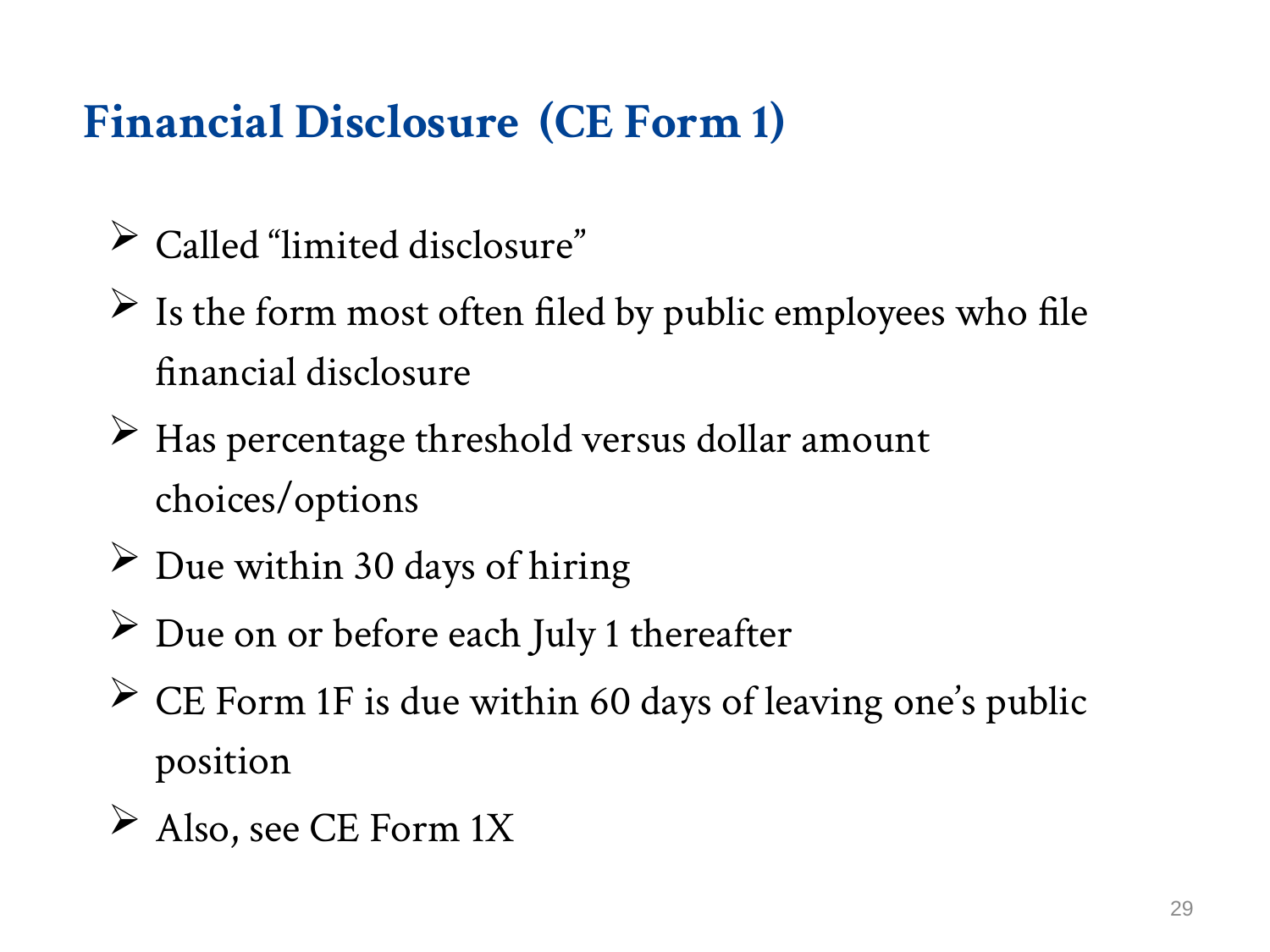

# Financial Disclosure  (CE Form 1)
Called “limited disclosure”
Is the form most often filed by public employees who file financial disclosure
Has percentage threshold versus dollar amount choices/options
Due within 30 days of hiring
Due on or before each July 1 thereafter
CE Form 1F is due within 60 days of leaving one’s public position
Also, see CE Form 1X
29